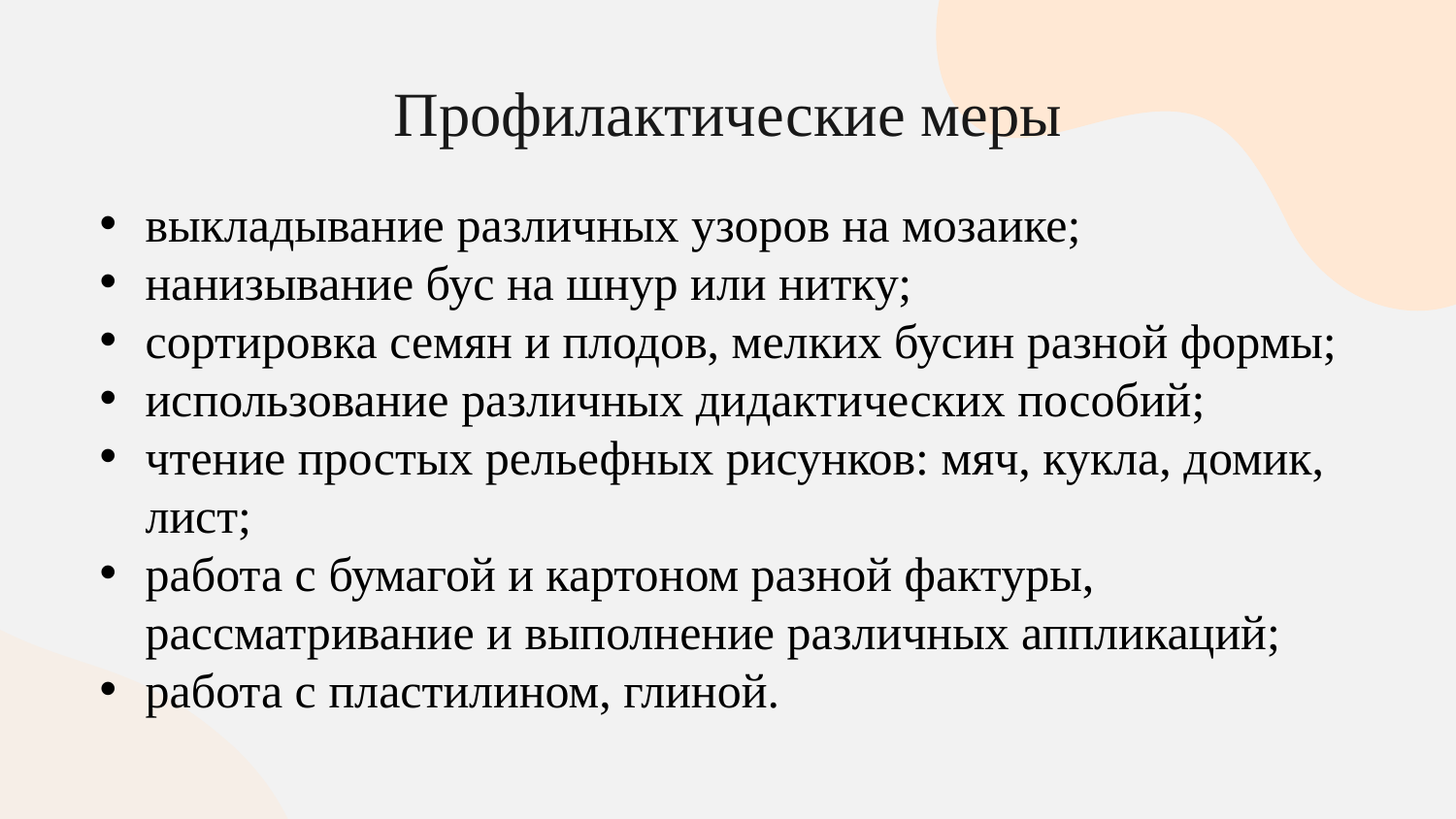

# Профилактические меры
выкладывание различных узоров на мозаике;
нанизывание бус на шнур или нитку;
сортировка семян и плодов, мелких бусин разной формы;
использование различных дидактических пособий;
чтение простых рельефных рисунков: мяч, кукла, домик, лист;
работа с бумагой и картоном разной фактуры, рассматривание и выполнение различных аппликаций;
работа с пластилином, глиной.